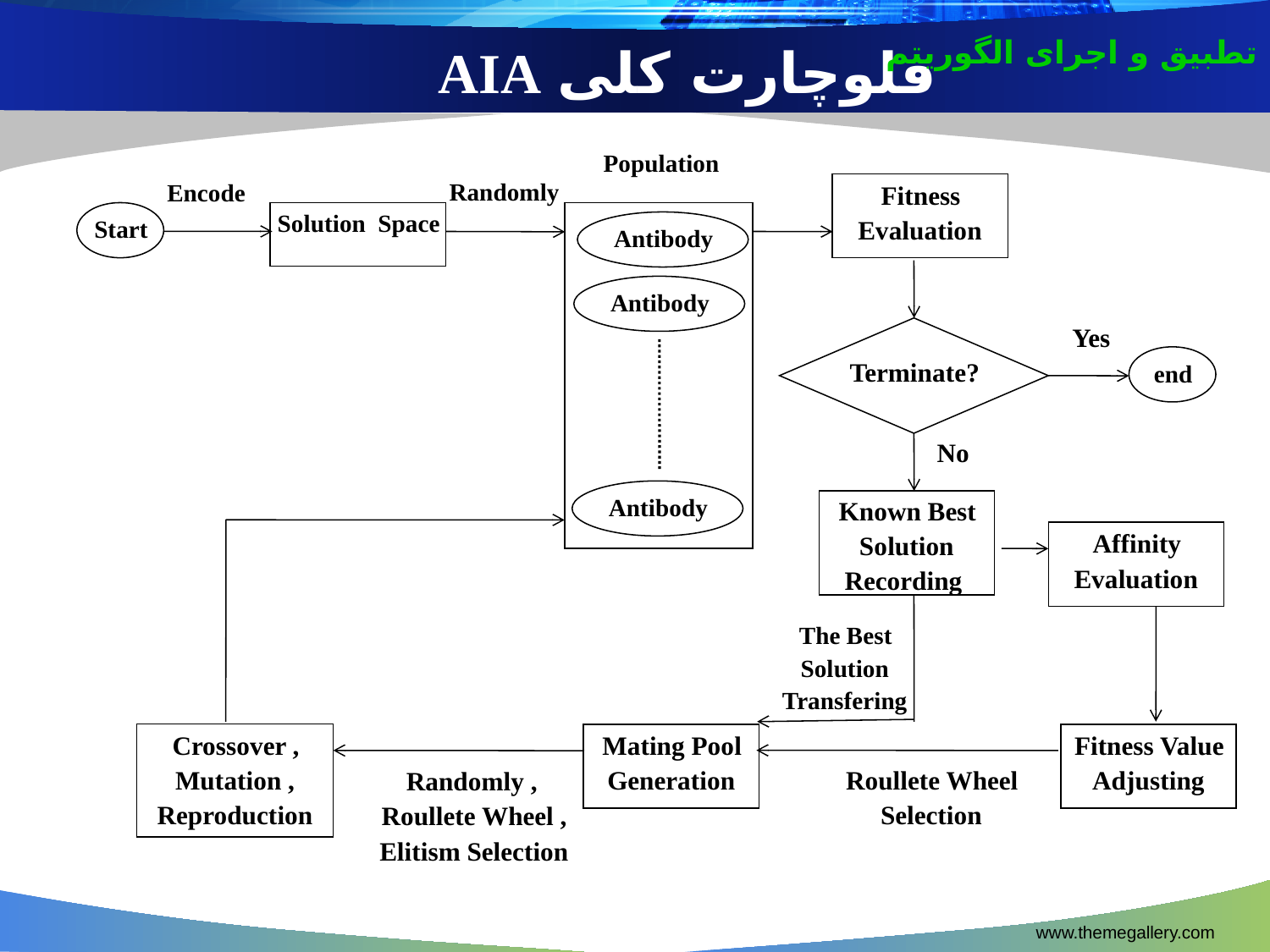

تطبیق و اجرای الگوریتم
# AIA فلوچارت کلی

Population
Encode
Randomly
Fitness Evaluation
Start
Solution  Space

Antibody
Antibody

Antibody

Terminate?
Yes
end

No

Known Best Solution Recording

Affinity Evaluation

The Best Solution Transfering

Crossover , Mutation , Reproduction
Mating Pool Generation
Fitness Value Adjusting

Roullete Wheel Selection
Randomly ,  Roullete Wheel , Elitism Selection
www.themegallery.com